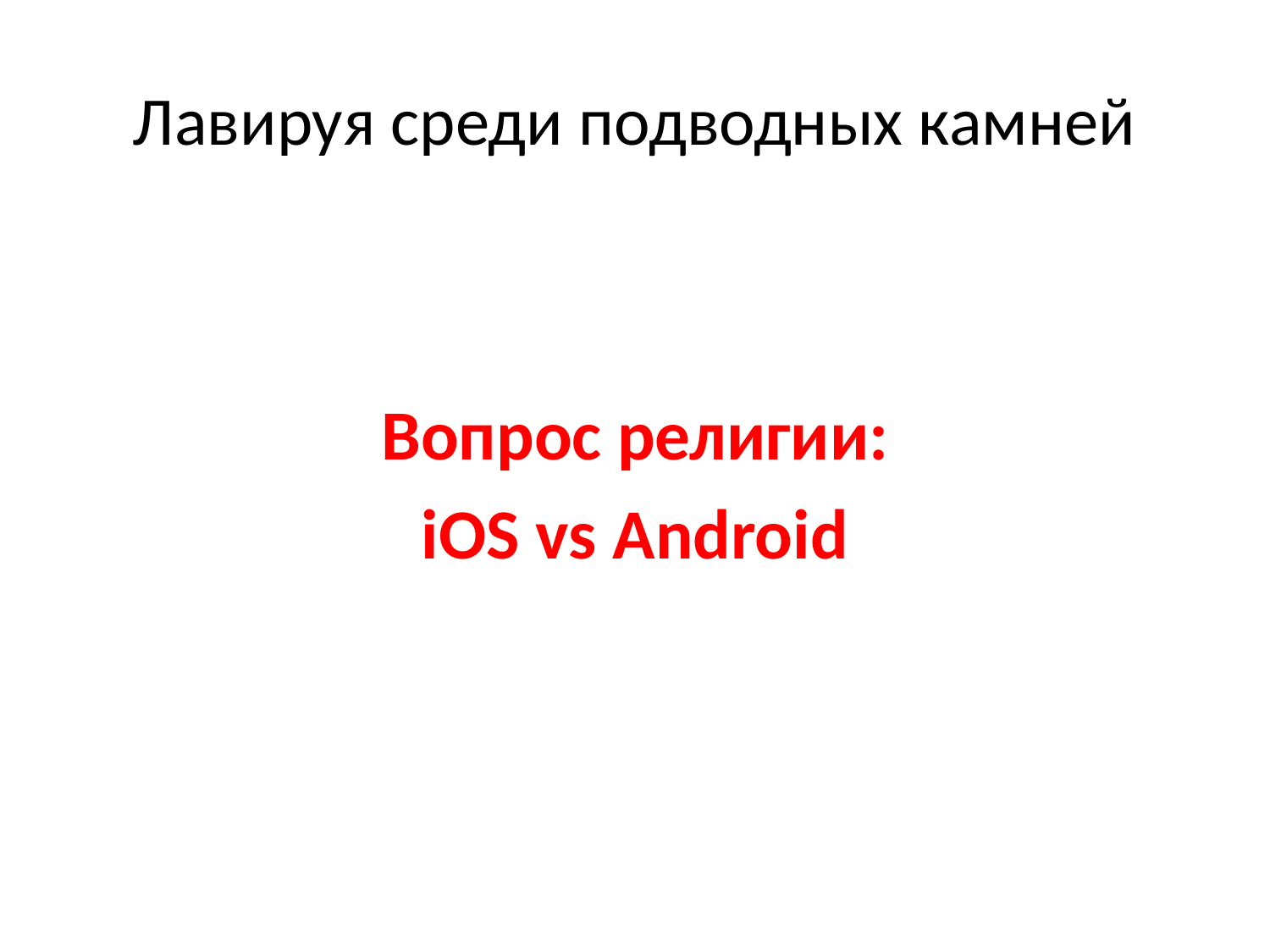

# Лавируя среди подводных камней

Вопрос религии:
iOS vs Android